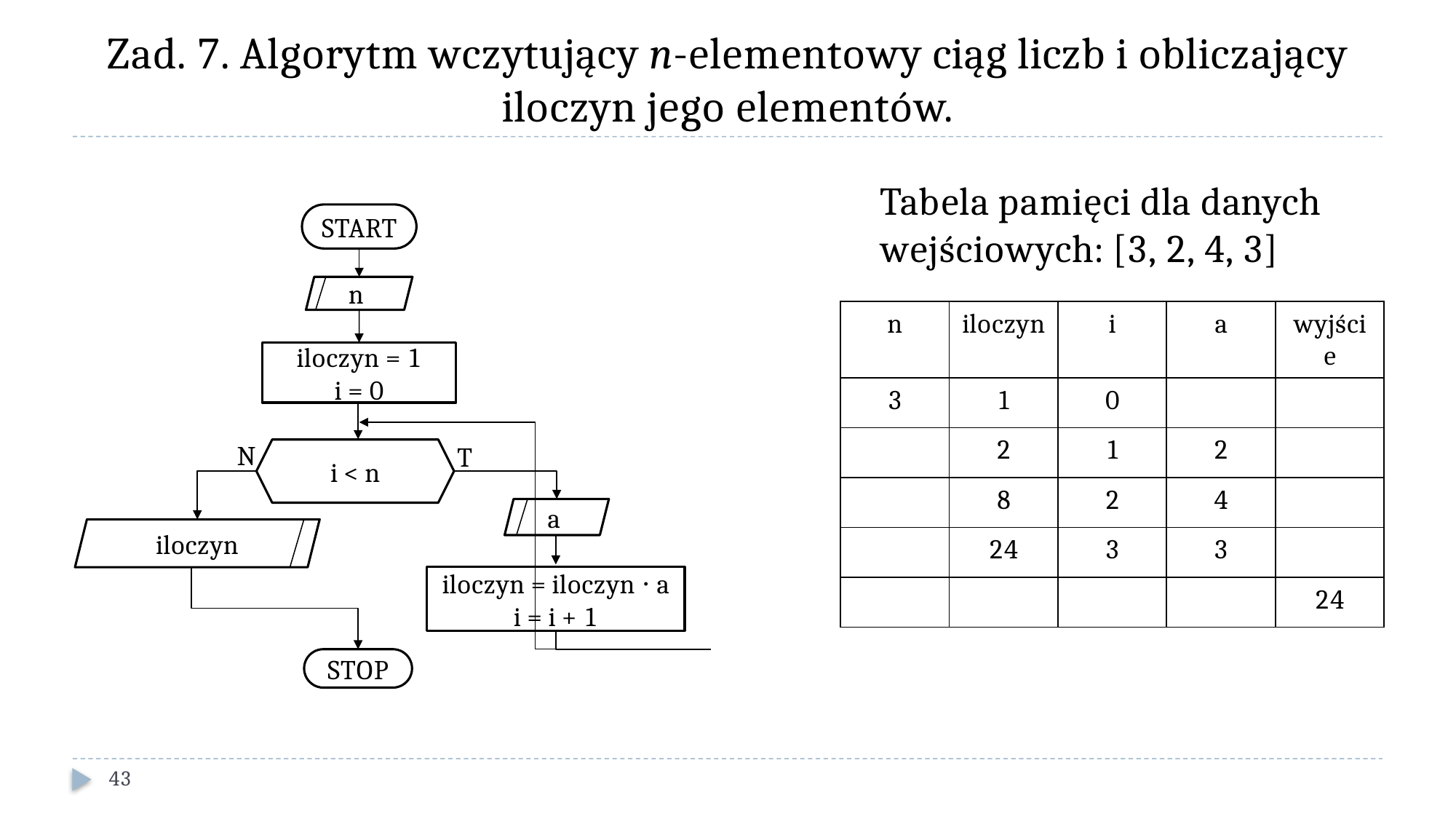

# Zad. 7. Algorytm wczytujący n-elementowy ciąg liczb i obliczający iloczyn jego elementów.
Tabela pamięci dla danych wejściowych: [3, 2, 4, 3]
START
n
| n | iloczyn | i | a | wyjście |
| --- | --- | --- | --- | --- |
| 3 | 1 | 0 |  |  |
|  | 2 | 1 | 2 |  |
|  | 8 | 2 | 4 |  |
|  | 24 | 3 | 3 |  |
|  |  |  |  | 24 |
iloczyn = 1
i = 0
N
T
i < n
a
iloczyn
iloczyn = iloczyn ⋅ a
i = i + 1
STOP
43